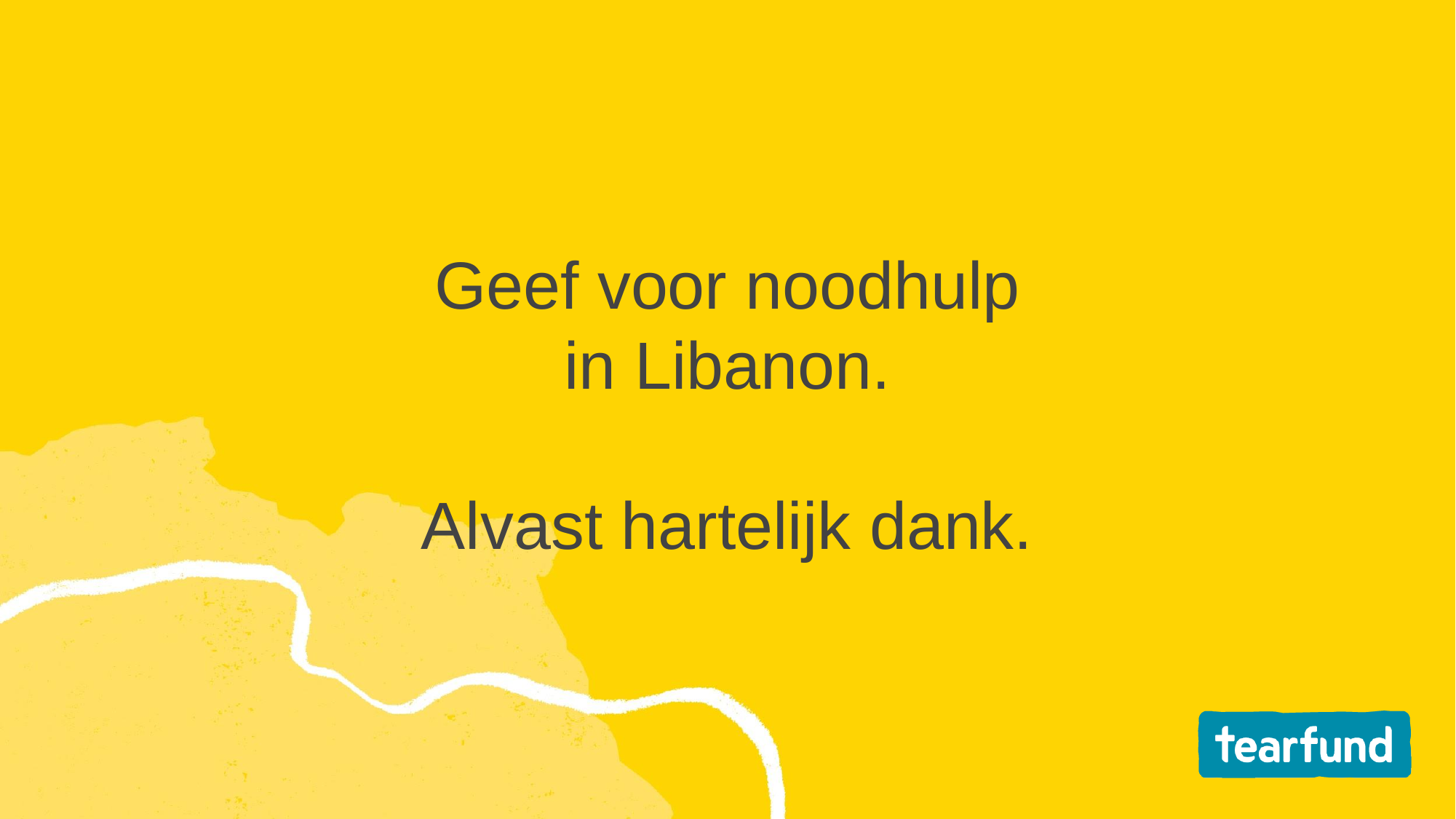

Geef voor noodhulp
in Libanon.

Alvast hartelijk dank.